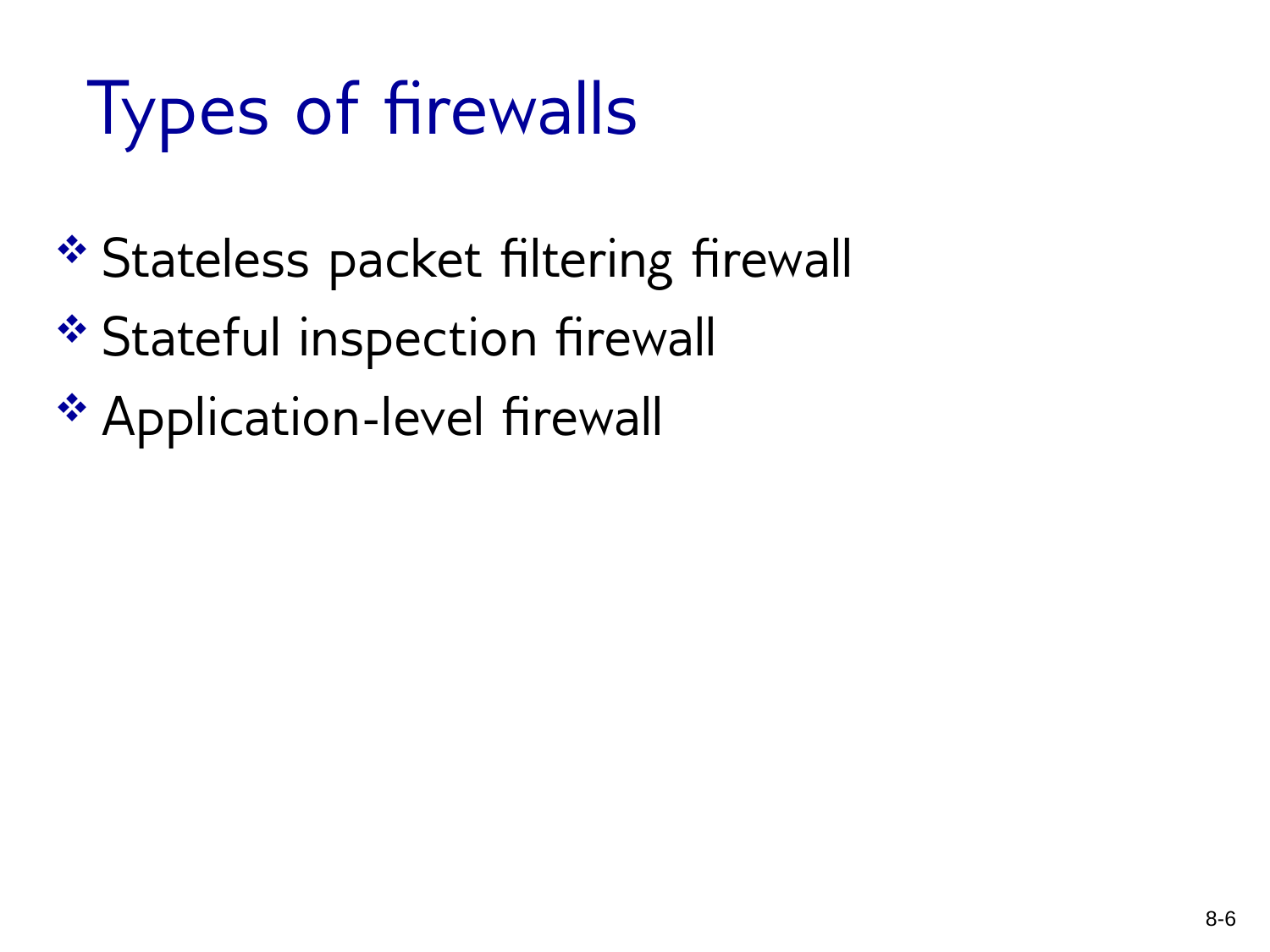

# Types of firewalls

Stateless packet filtering firewall
Stateful inspection firewall
Application-level firewall